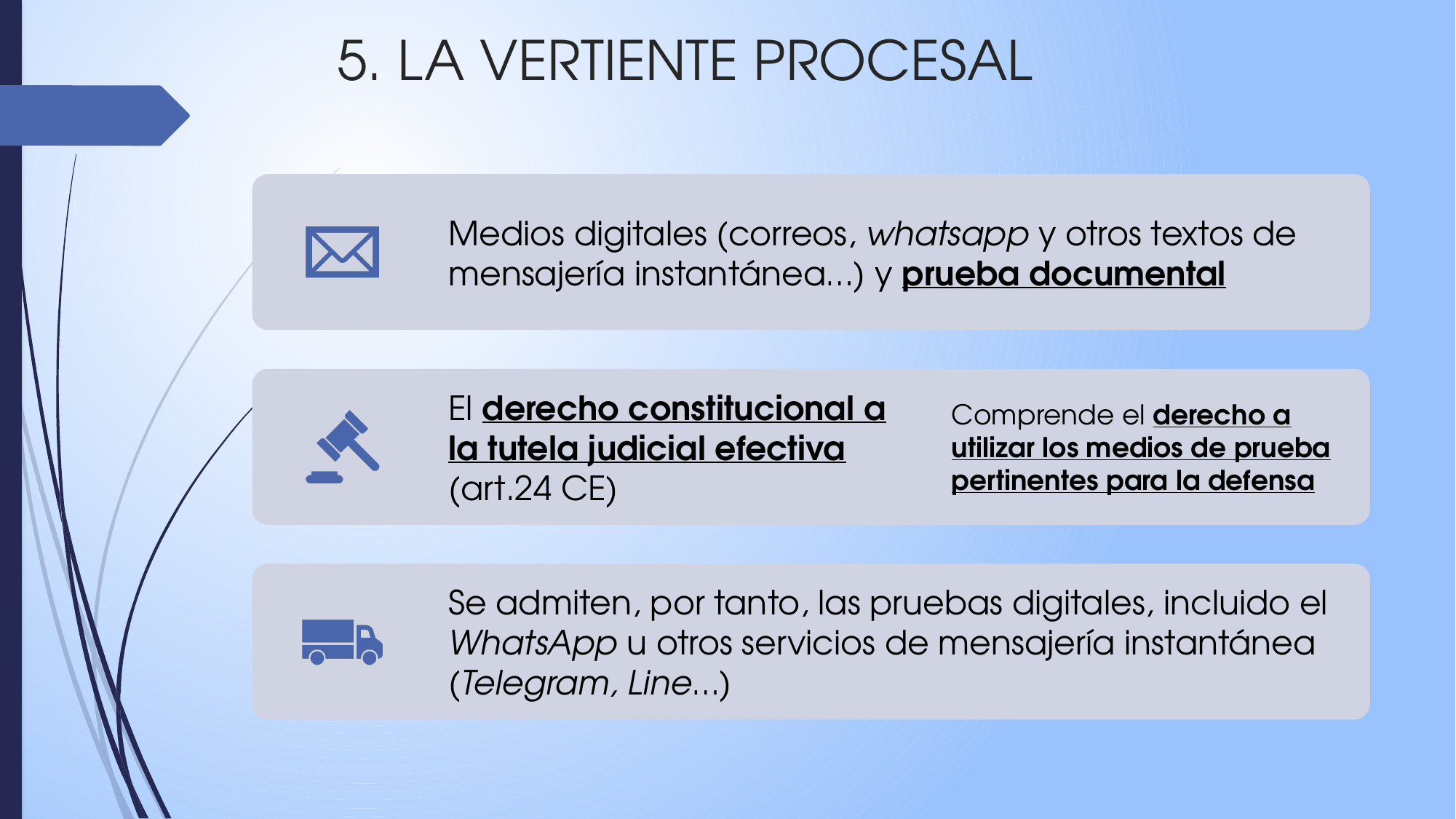

# 5. LA VERTIENTE PROCESAL
Medios digitales (correos, whatsapp y otros textos de mensajería instantánea…) y prueba documental
El derecho constitucional a la tutela judicial efectiva (art.24 CE)
Comprende el derecho a utilizar los medios de prueba pertinentes para la defensa
Se admiten, por tanto, las pruebas digitales, incluido el WhatsApp u otros servicios de mensajería instantánea (Telegram, Line…)